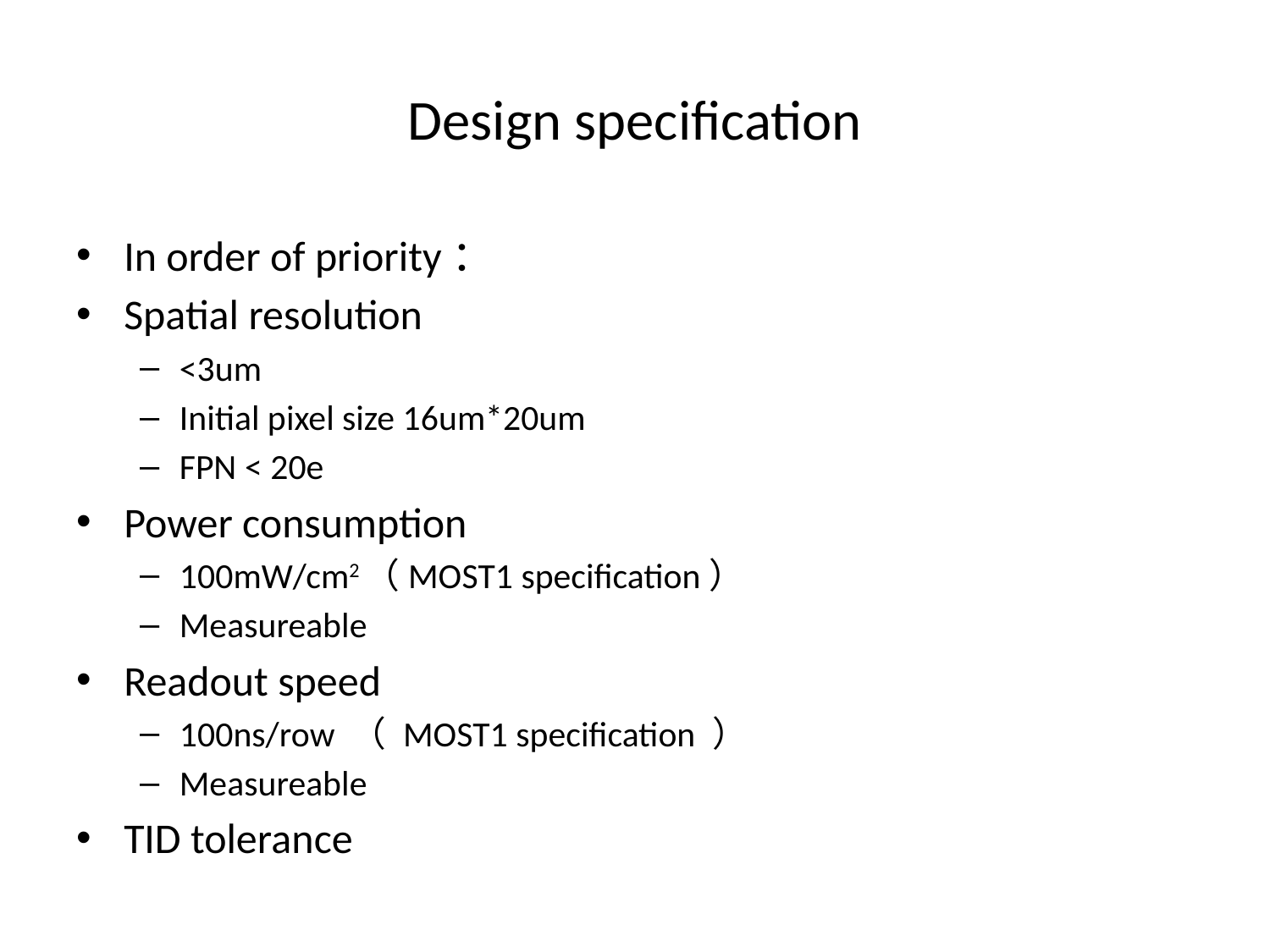

# Design specification
In order of priority：
Spatial resolution
<3um
Initial pixel size 16um*20um
FPN < 20e
Power consumption
100mW/cm2（MOST1 specification）
Measureable
Readout speed
100ns/row （ MOST1 specification ）
Measureable
TID tolerance